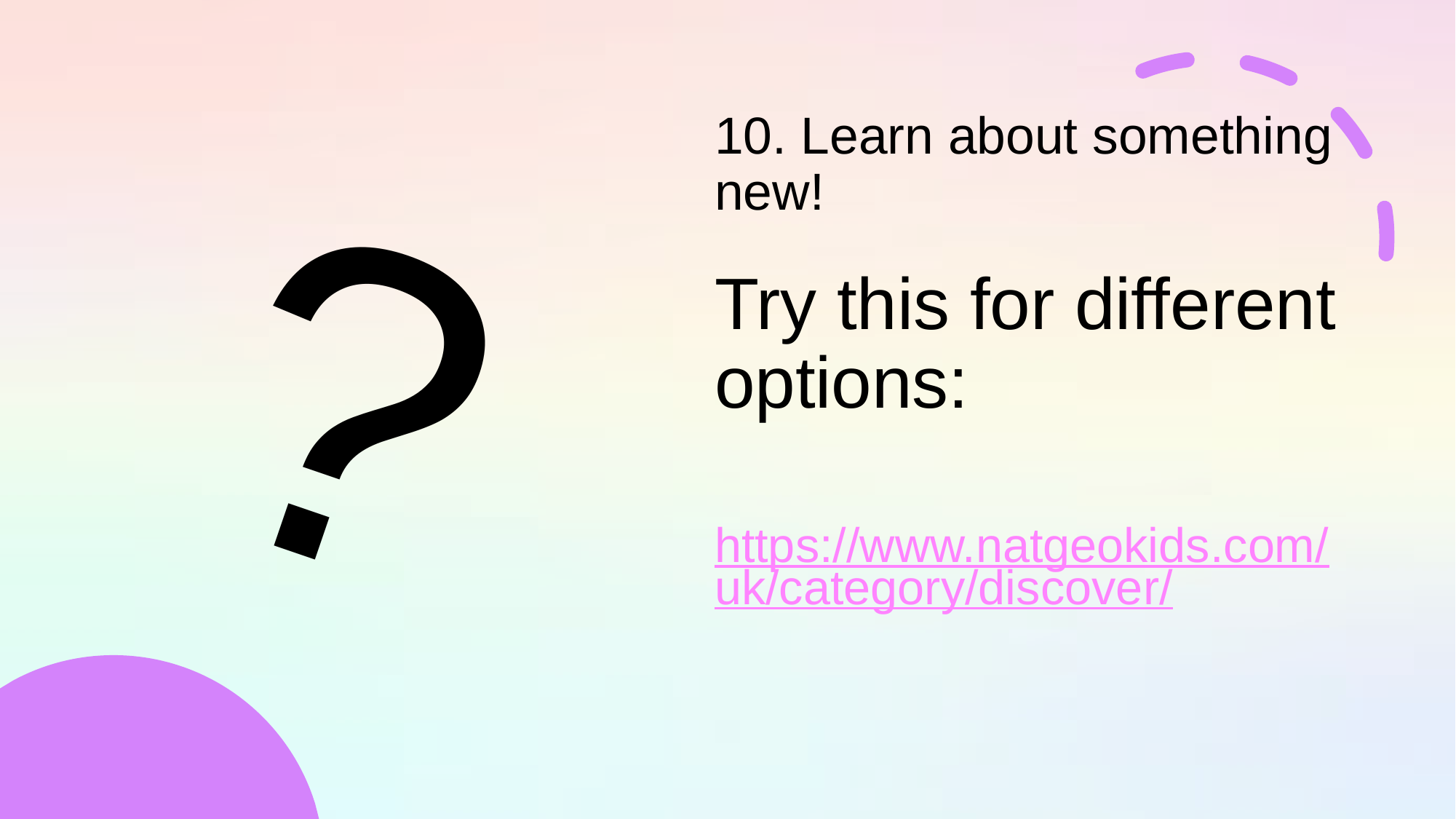

10. Learn about something new!

?
Try this for different options:

https://www.natgeokids.com/uk/category/discover/